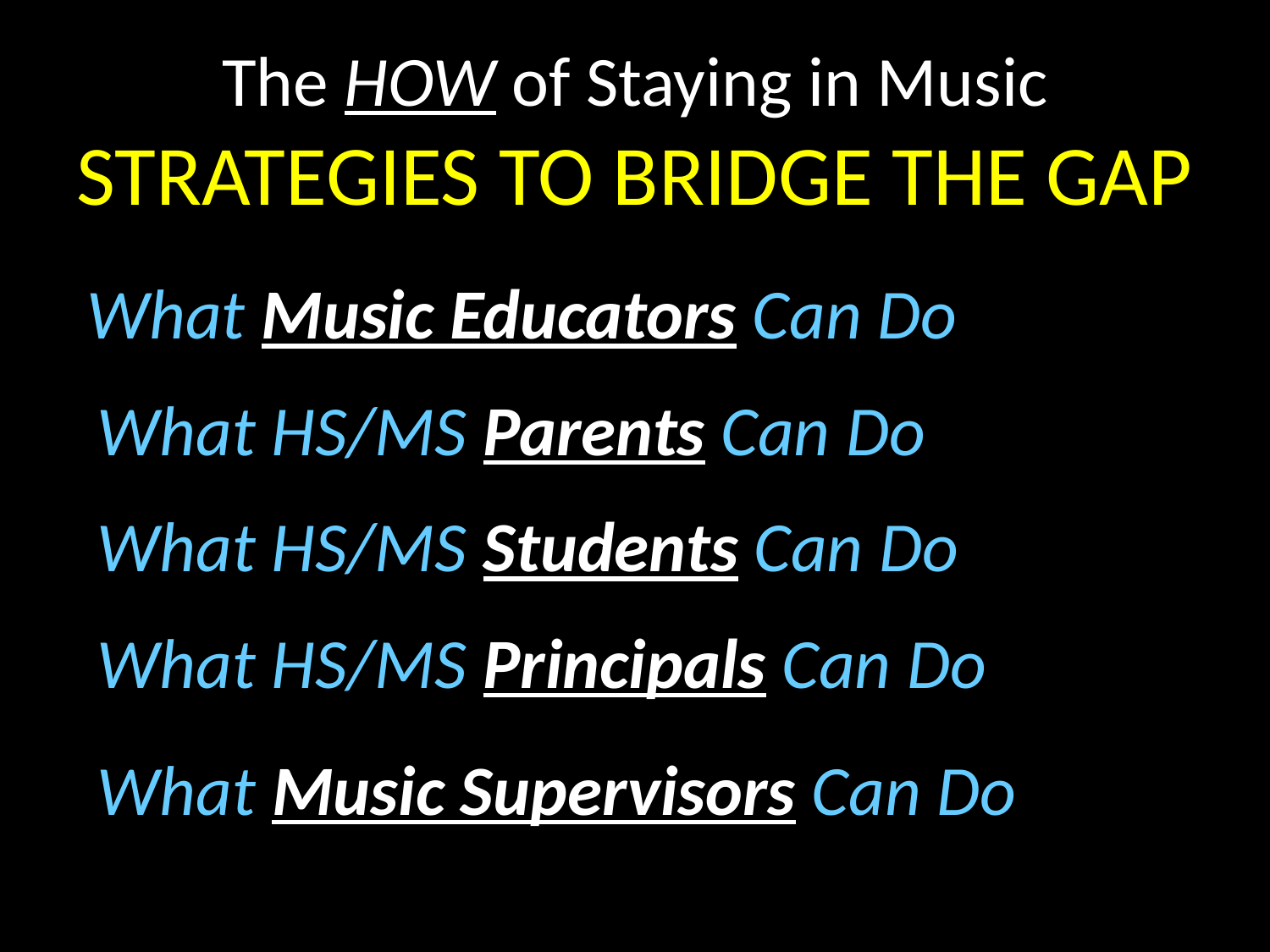

# The HOW of Staying in Music STRATEGIES TO BRIDGE THE GAP
What Music Educators Can Do
What HS/MS Parents Can Do
What HS/MS Students Can Do
What HS/MS Principals Can Do
What Music Supervisors Can Do